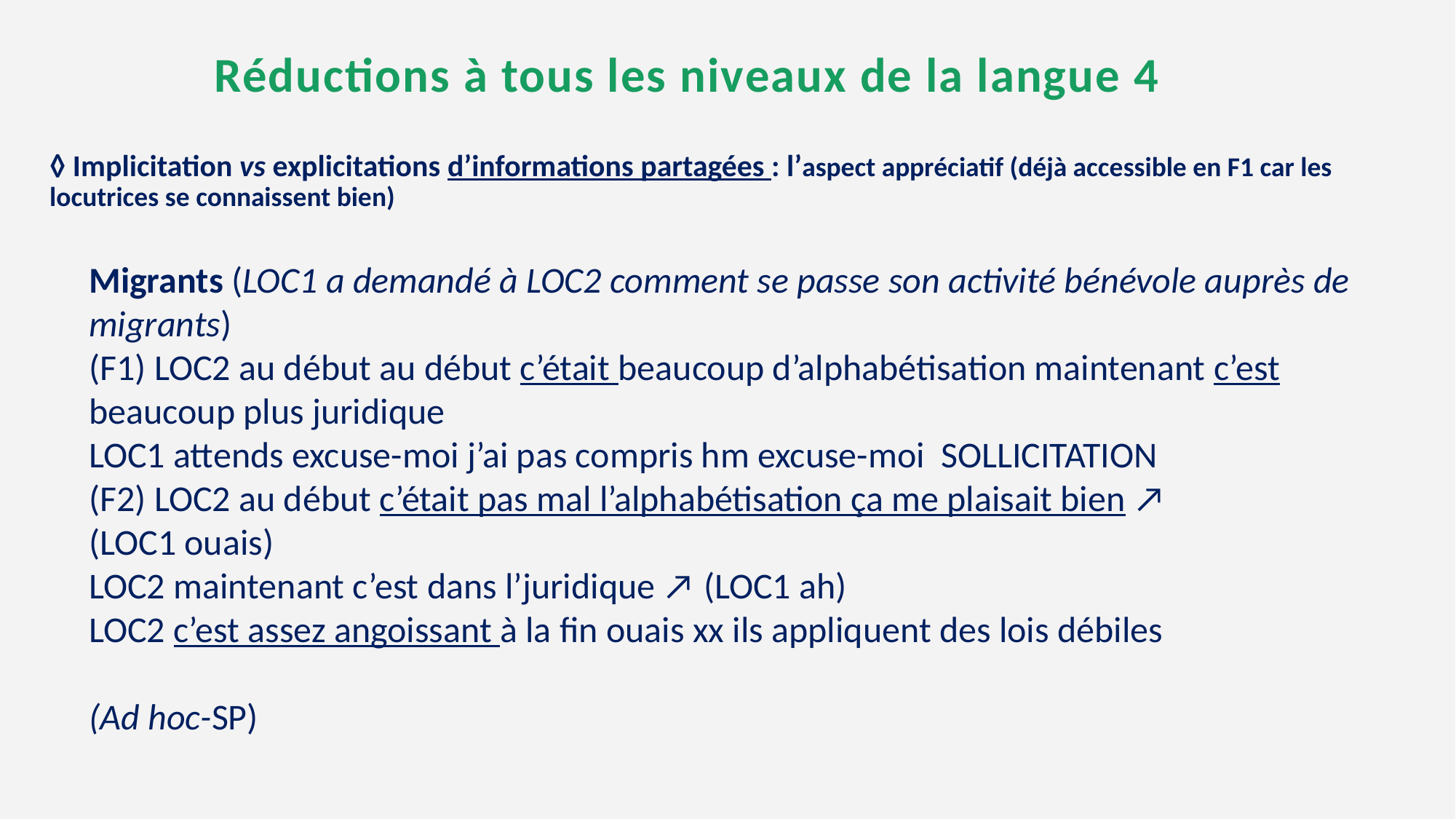

# Réductions à tous les niveaux de la langue 4
◊ Implicitation vs explicitations d’informations partagées : l’aspect appréciatif (déjà accessible en F1 car les locutrices se connaissent bien)
Migrants (LOC1 a demandé à LOC2 comment se passe son activité bénévole auprès de migrants)
(F1) LOC2 au début au début c’était beaucoup d’alphabétisation maintenant c’est beaucoup plus juridique
LOC1 attends excuse-moi j’ai pas compris hm excuse-moi  SOLLICITATION
(F2) LOC2 au début c’était pas mal l’alphabétisation ça me plaisait bien ↗
(LOC1 ouais)
LOC2 maintenant c’est dans l’juridique ↗ (LOC1 ah)
LOC2 c’est assez angoissant à la fin ouais xx ils appliquent des lois débiles

(Ad hoc-SP)